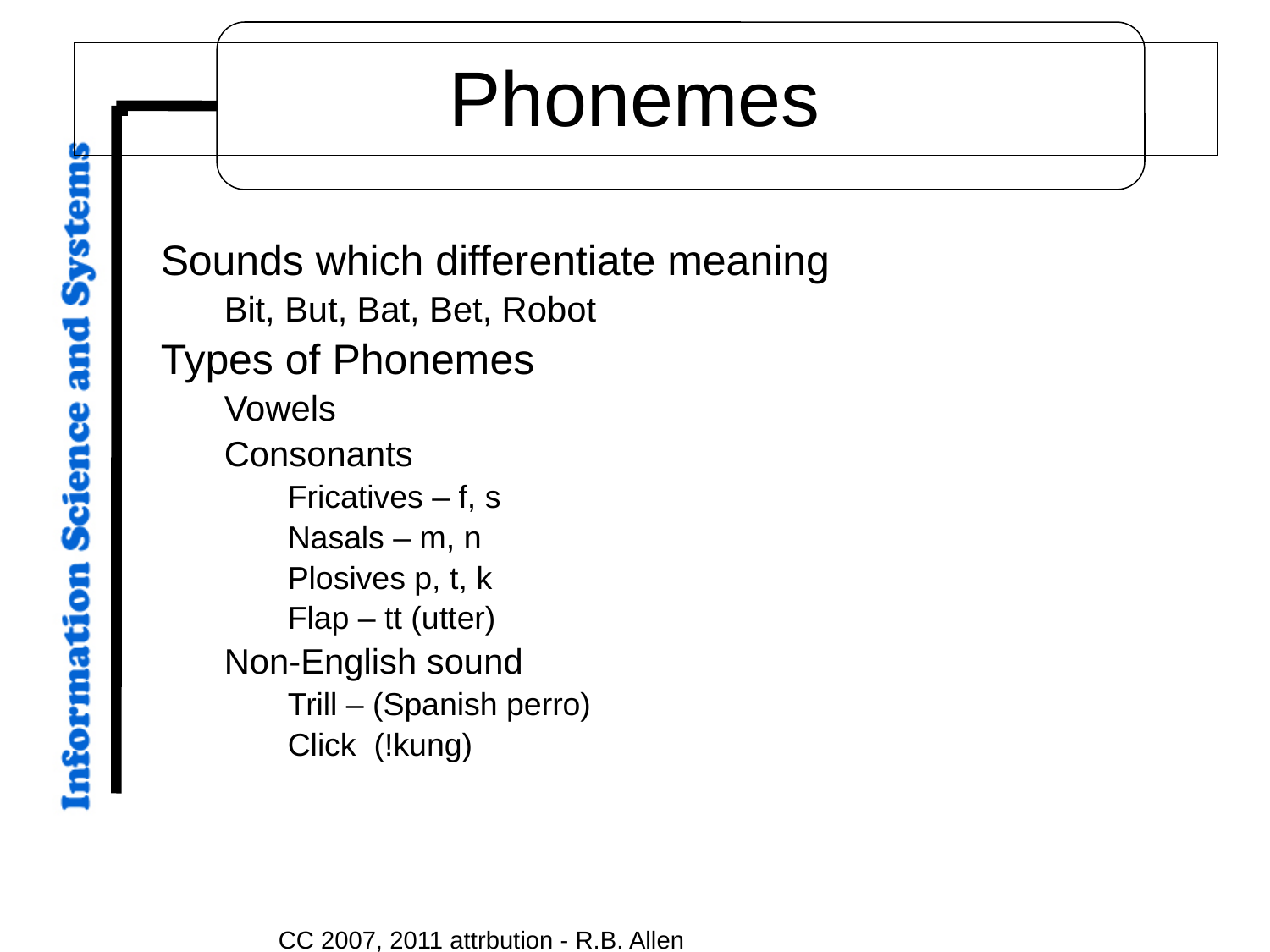

# Phonemes
Sounds which differentiate meaning
Bit, But, Bat, Bet, Robot
Types of Phonemes
Vowels
Consonants
Fricatives – f, s
Nasals – m, n
Plosives p, t, k
Flap – tt (utter)
Non-English sound
Trill – (Spanish perro)
Click  (!kung)

CC 2007, 2011 attrbution - R.B. Allen